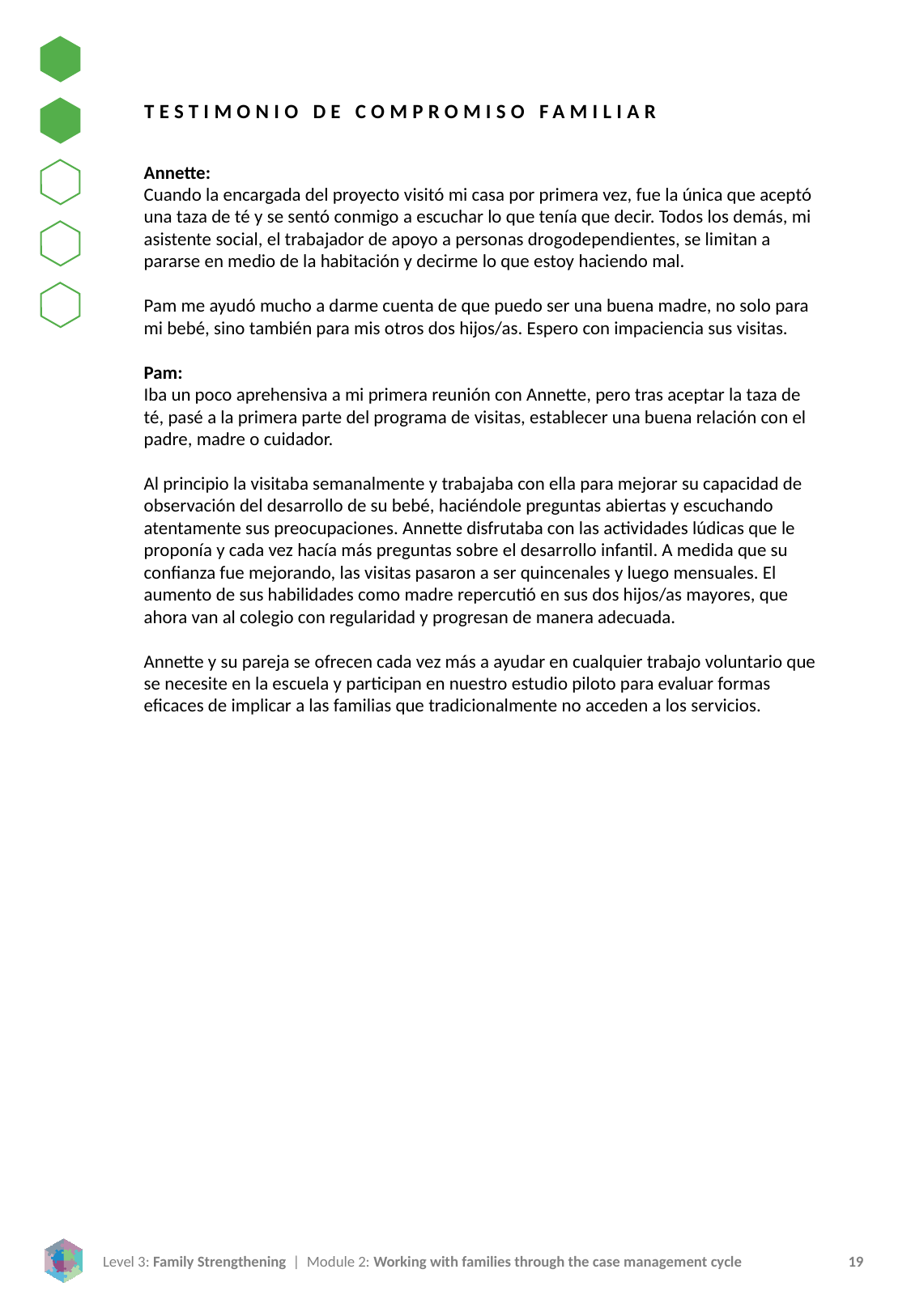

TESTIMONIO DE COMPROMISO FAMILIAR

Annette:
Cuando la encargada del proyecto visitó mi casa por primera vez, fue la única que aceptó una taza de té y se sentó conmigo a escuchar lo que tenía que decir. Todos los demás, mi asistente social, el trabajador de apoyo a personas drogodependientes, se limitan a pararse en medio de la habitación y decirme lo que estoy haciendo mal.

Pam me ayudó mucho a darme cuenta de que puedo ser una buena madre, no solo para mi bebé, sino también para mis otros dos hijos/as. Espero con impaciencia sus visitas.

Pam:
Iba un poco aprehensiva a mi primera reunión con Annette, pero tras aceptar la taza de té, pasé a la primera parte del programa de visitas, establecer una buena relación con el padre, madre o cuidador.

Al principio la visitaba semanalmente y trabajaba con ella para mejorar su capacidad de observación del desarrollo de su bebé, haciéndole preguntas abiertas y escuchando atentamente sus preocupaciones. Annette disfrutaba con las actividades lúdicas que le proponía y cada vez hacía más preguntas sobre el desarrollo infantil. A medida que su confianza fue mejorando, las visitas pasaron a ser quincenales y luego mensuales. El aumento de sus habilidades como madre repercutió en sus dos hijos/as mayores, que ahora van al colegio con regularidad y progresan de manera adecuada.

Annette y su pareja se ofrecen cada vez más a ayudar en cualquier trabajo voluntario que se necesite en la escuela y participan en nuestro estudio piloto para evaluar formas eficaces de implicar a las familias que tradicionalmente no acceden a los servicios.